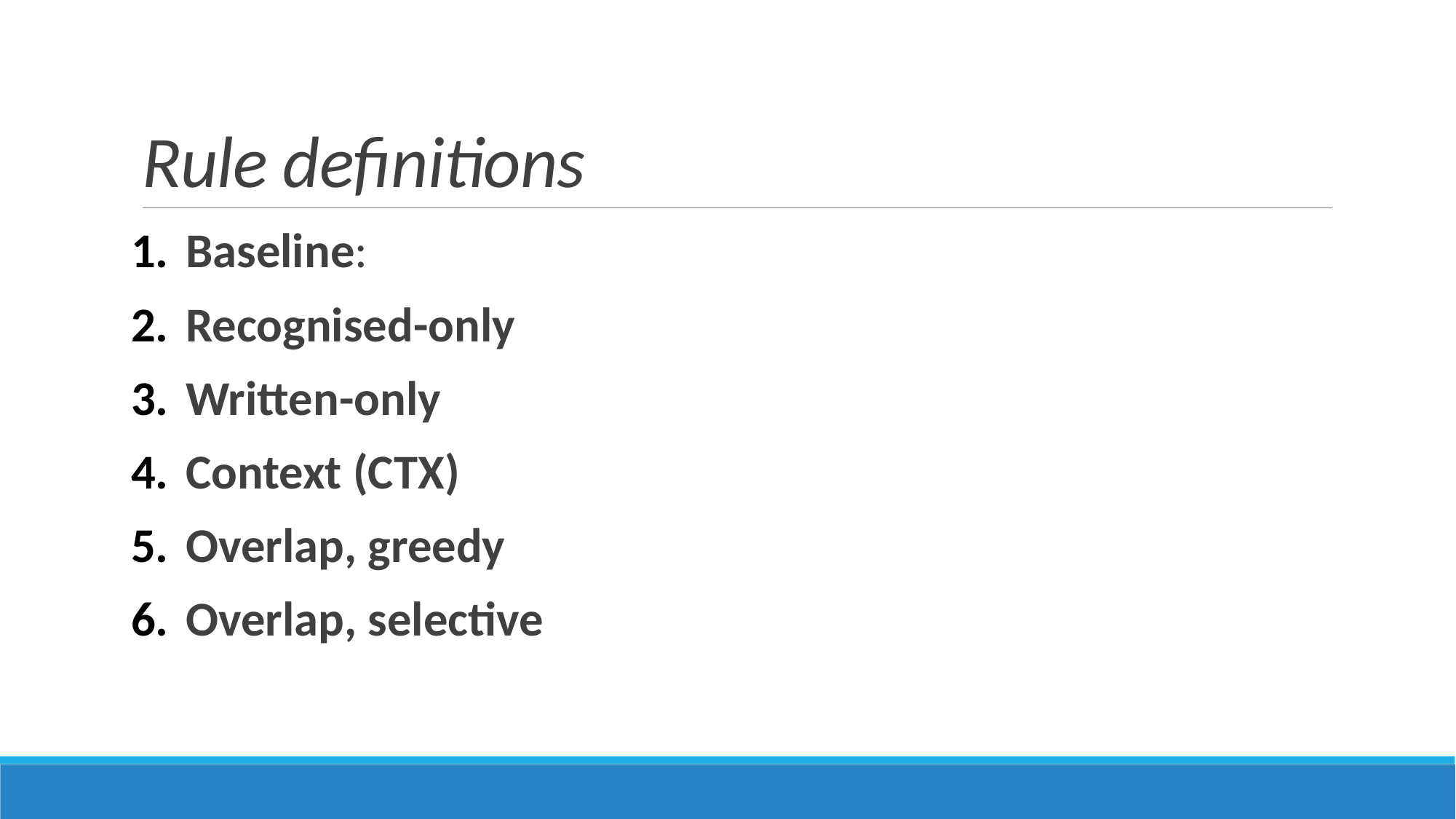

# Rule definitions
Baseline:
Recognised-only
Written-only
Context (CTX)
Overlap, greedy
Overlap, selective